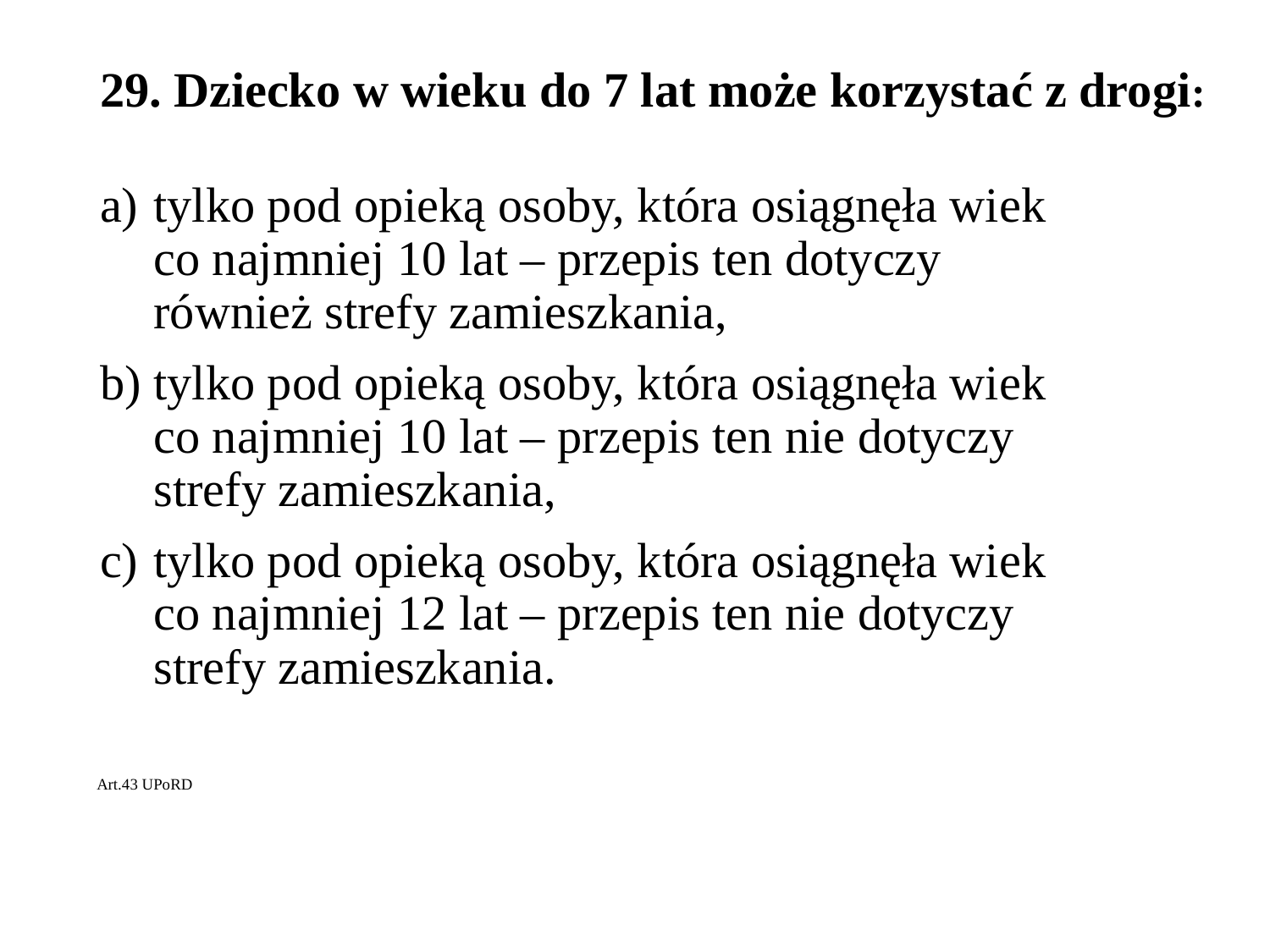

# 29. Dziecko w wieku do 7 lat może korzystać z drogi:
tylko pod opieką osoby, która osiągnęła wiek co najmniej 10 lat – przepis ten dotyczy również strefy zamieszkania,
tylko pod opieką osoby, która osiągnęła wiek co najmniej 10 lat – przepis ten nie dotyczy strefy zamieszkania,
tylko pod opieką osoby, która osiągnęła wiek co najmniej 12 lat – przepis ten nie dotyczy strefy zamieszkania.

Art.43 UPoRD